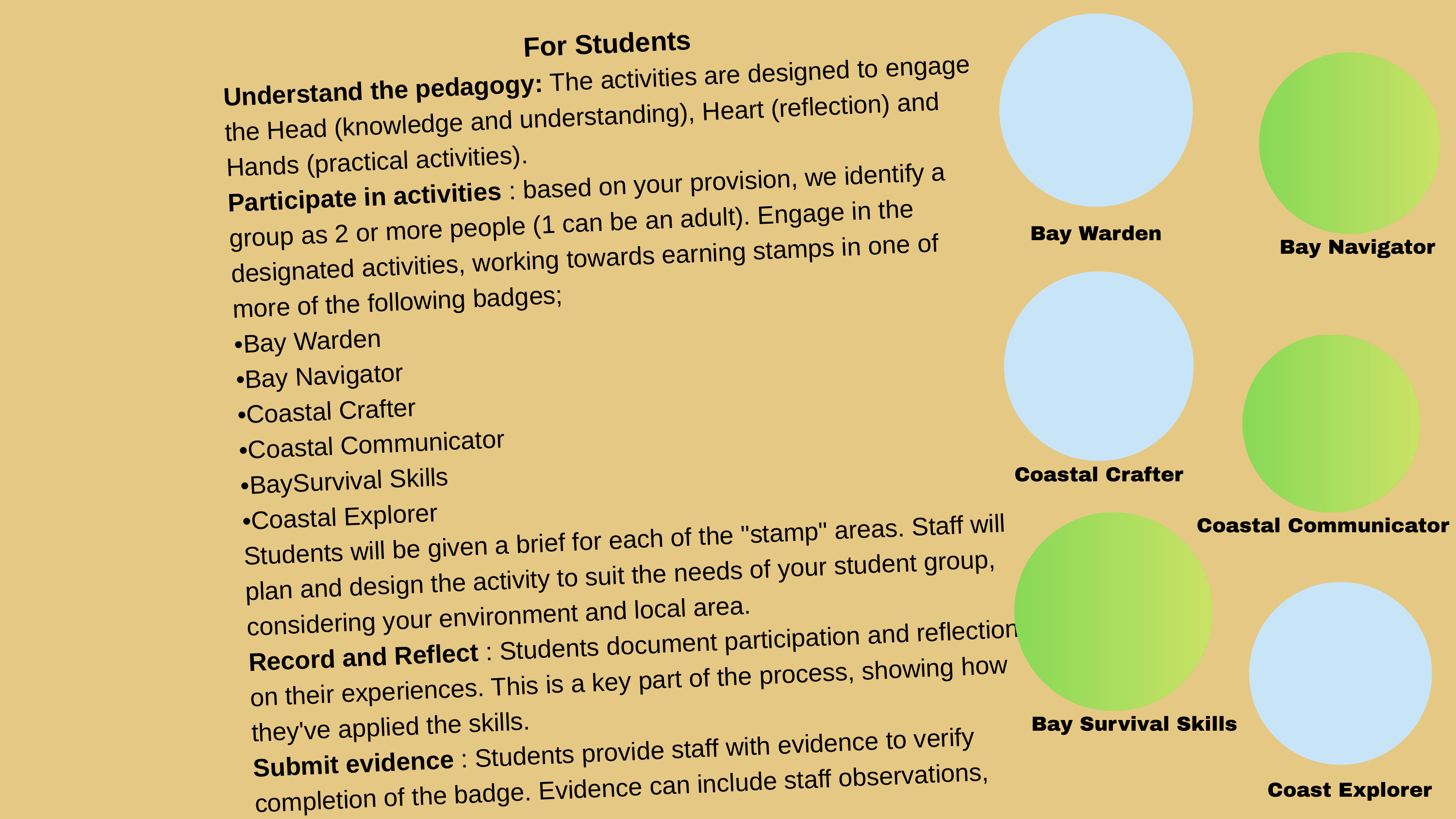

Students’ guidance for using the MBC Skills Portfolio

Bay Warden
For Students
Understand the pedagogy: The activities are designed to engage the Head (knowledge and understanding), Heart (reflection) and Hands (practical activities).
Participate in activities : based on your provision, we identify a group as 2 or more people (1 can be an adult). Engage in the designated activities, working towards earning stamps in one of more of the following badges;
•Bay Warden
•Bay Navigator
•Coastal Crafter
•Coastal Communicator
•BaySurvival Skills
•Coastal Explorer
Students will be given a brief for each of the "stamp" areas. Staff will plan and design the activity to suit the needs of your student group, considering your environment and local area.
Record and Reflect : Students document participation and reflection on their experiences. This is a key part of the process, showing how they've applied the skills.
Submit evidence : Students provide staff with evidence to verify completion of the badge. Evidence can include staff observations, photos of participation,
a text log written by the participating student or a staff member.

Bay Navigator

Coastal Crafter

Coastal Communicator

Bay Survival Skills
Coast Explorer